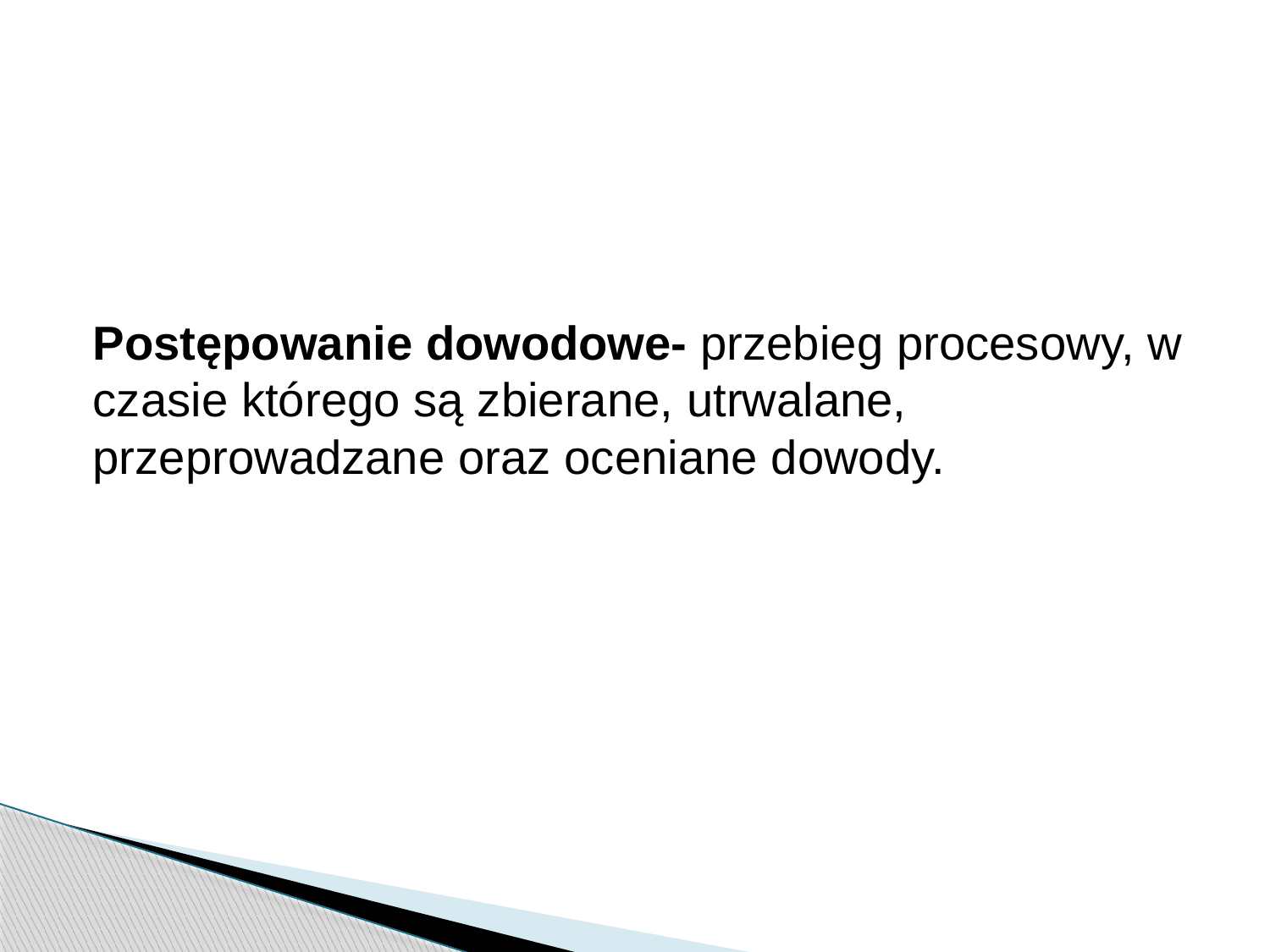

Postępowanie dowodowe- przebieg procesowy, w czasie którego są zbierane, utrwalane, przeprowadzane oraz oceniane dowody.